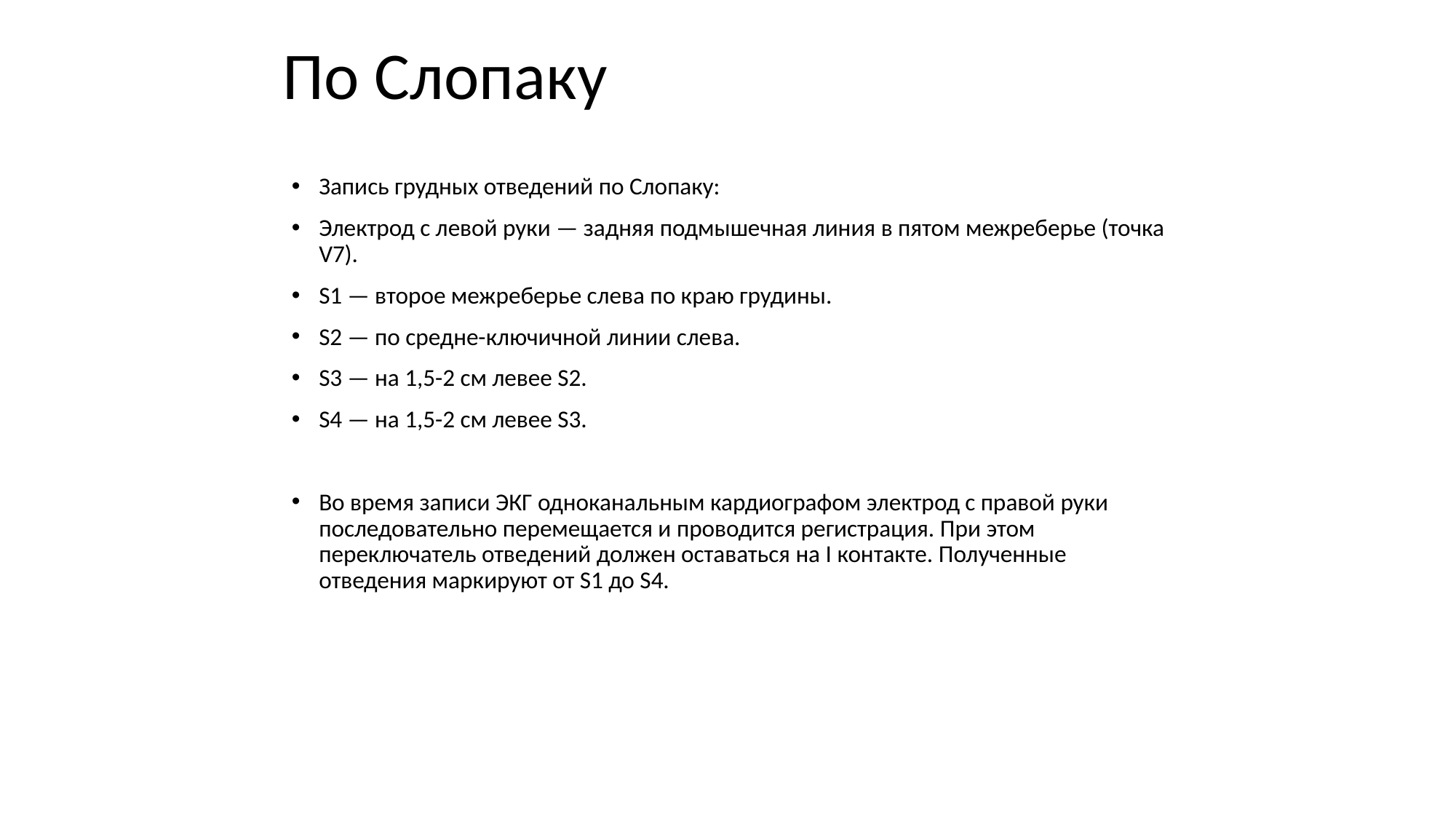

# По Слопаку
Запись грудных отведений по Слопаку:
Электрод с левой руки — задняя подмышечная линия в пятом межреберье (точка V7).
S1 — второе межреберье слева по краю грудины.
S2 — по средне-ключичной линии слева.
S3 — на 1,5-2 см левее S2.
S4 — на 1,5-2 см левее S3.

Во время записи ЭКГ одноканальным кардиографом электрод с правой руки последовательно перемещается и проводится регистрация. При этом переключатель отведений должен оставаться на I контакте. Полученные отведения маркируют от S1 до S4.